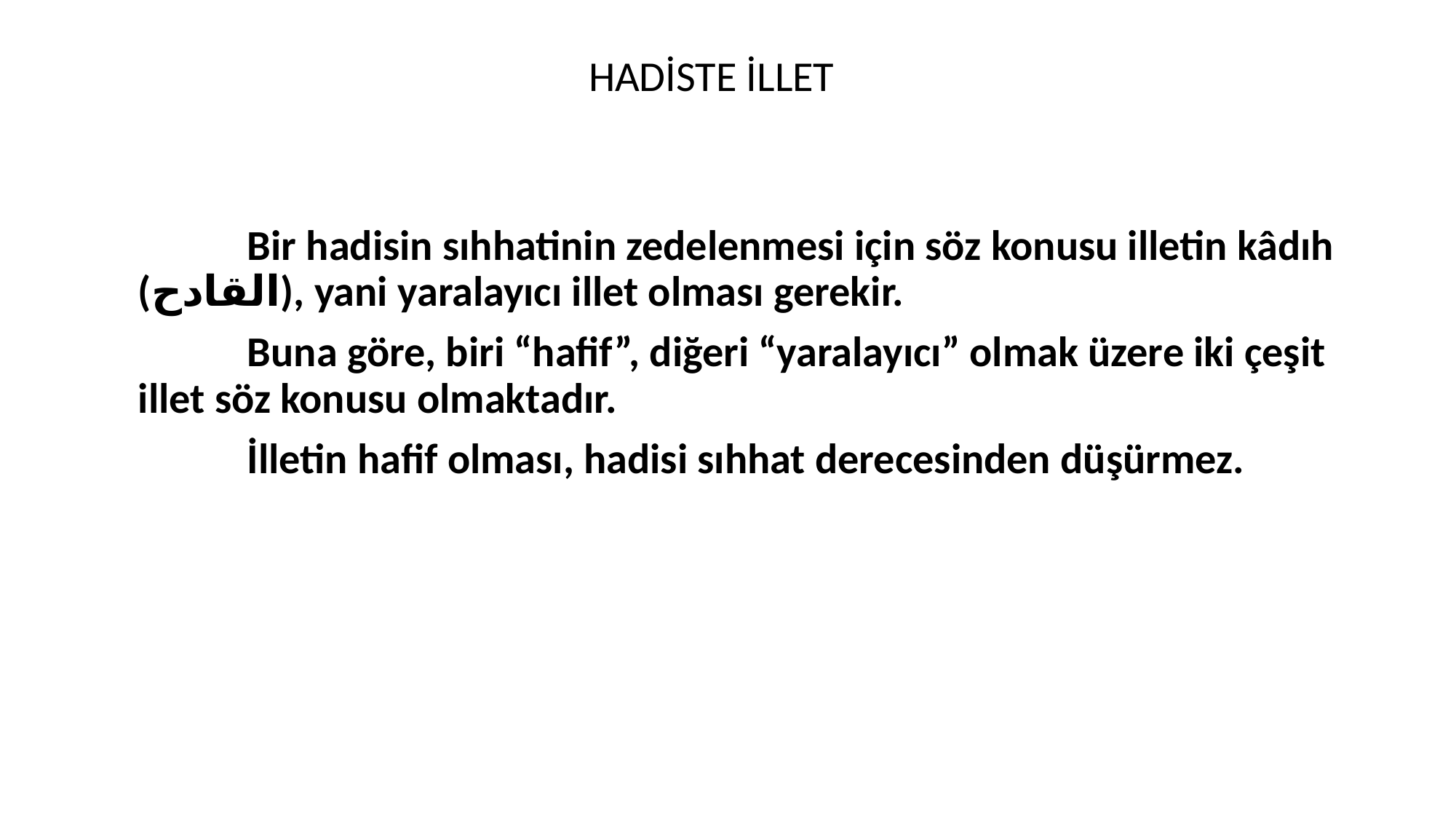

# HADİSTE İLLET
		Bir hadisin sıhhatinin zedelenmesi için söz konusu illetin kâdıh (القادح), yani yaralayıcı illet olması gerekir.
		Buna göre, biri “hafif”, diğeri “yaralayıcı” olmak üzere iki çeşit illet söz konusu olmaktadır.
		İlletin hafif olması, hadisi sıhhat derecesinden düşürmez.